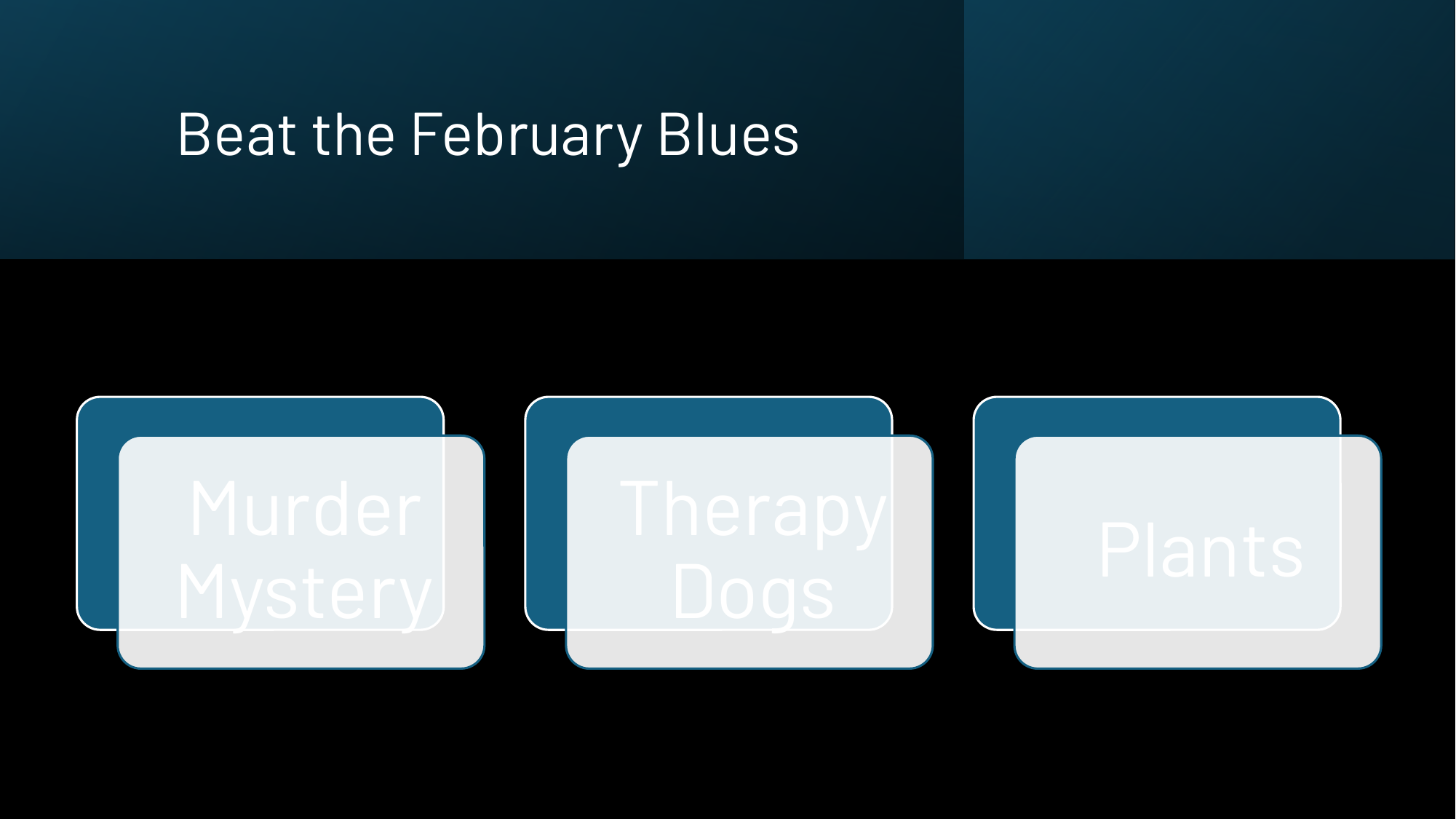

# Beat the February Blues
Murder Mystery
Therapy Dogs
Plants